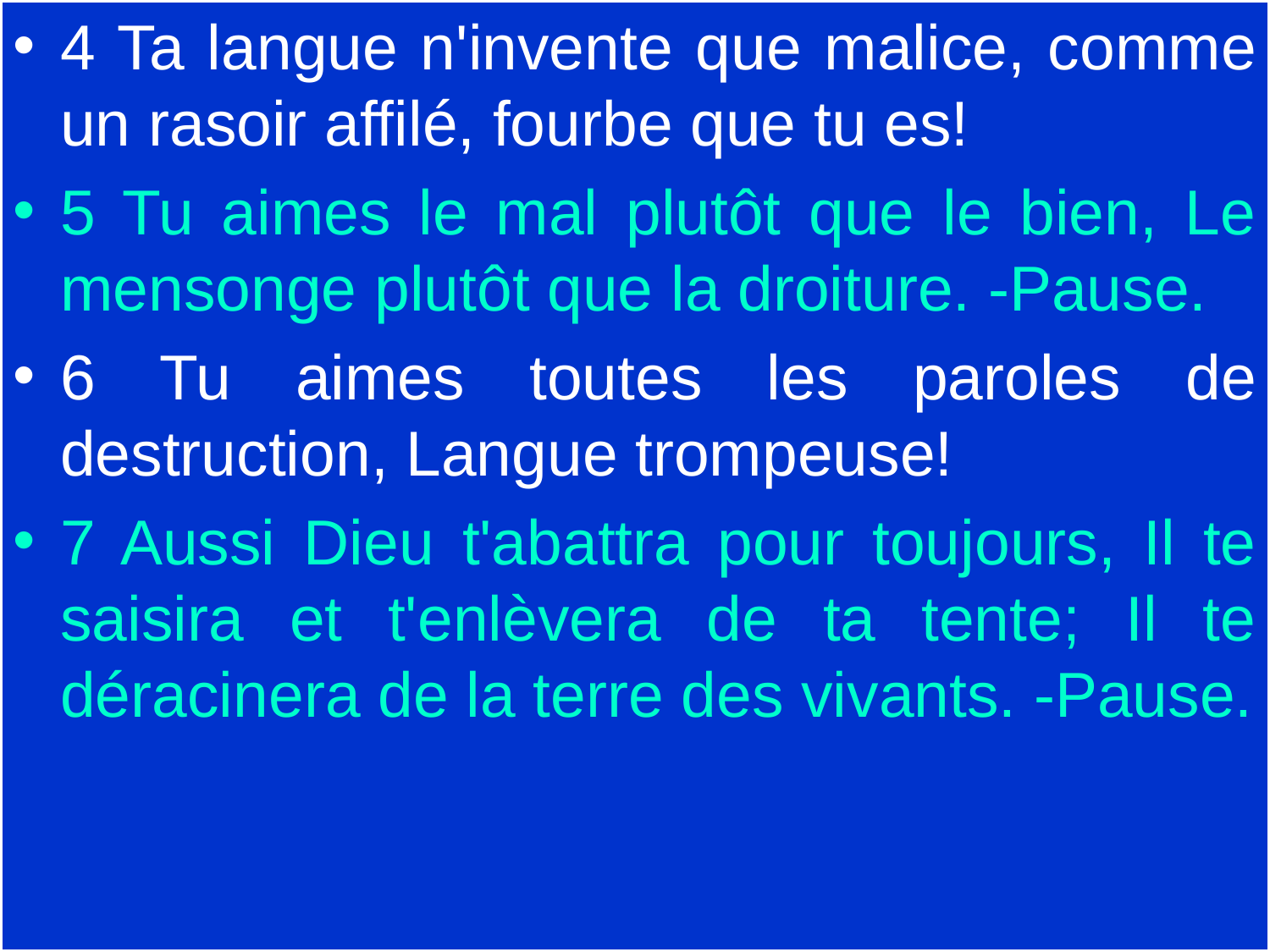

4 Ta langue n'invente que malice, comme un rasoir affilé, fourbe que tu es!
5 Tu aimes le mal plutôt que le bien, Le mensonge plutôt que la droiture. -Pause.
6 Tu aimes toutes les paroles de destruction, Langue trompeuse!
7 Aussi Dieu t'abattra pour toujours, Il te saisira et t'enlèvera de ta tente; Il te déracinera de la terre des vivants. -Pause.